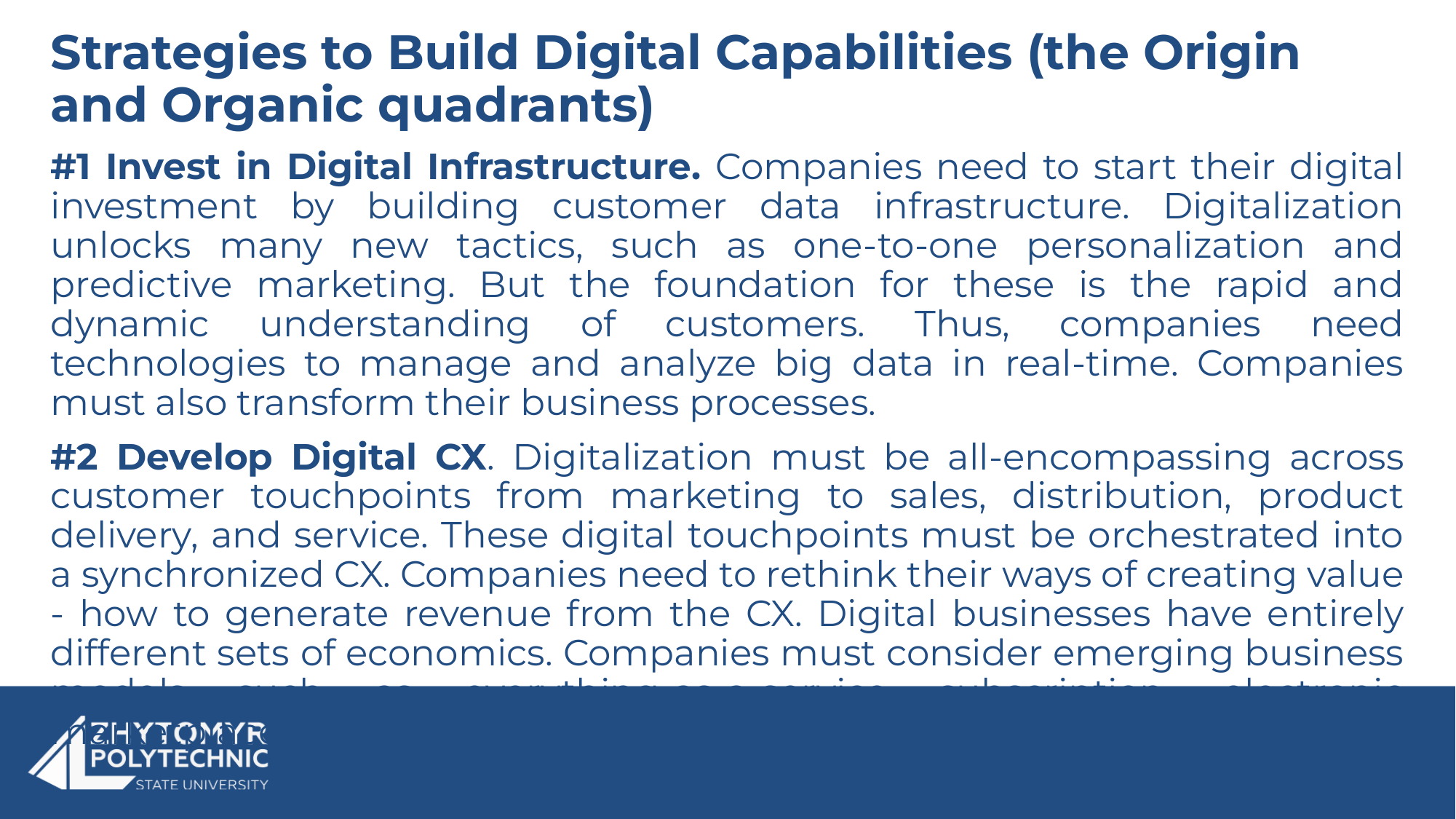

Strategies to Build Digital Capabilities (the Origin and Organic quadrants)
#1 Invest in Digital Infrastructure. Companies need to start their digital investment by building customer data infrastructure. Digitalization unlocks many new tactics, such as one-to-one personalization and predictive marketing. But the foundation for these is the rapid and dynamic understanding of customers. Thus, companies need technologies to manage and analyze big data in real-time. Companies must also transform their business processes.
#2 Develop Digital CX. Digitalization must be all-encompassing across customer touchpoints from marketing to sales, distribution, product delivery, and service. These digital touchpoints must be orchestrated into a synchronized CX. Companies need to rethink their ways of creating value - how to generate revenue from the CX. Digital businesses have entirely different sets of economics. Companies must consider emerging business models such as everything-as-a-service subscription, electronic marketplace, or on-demand models.